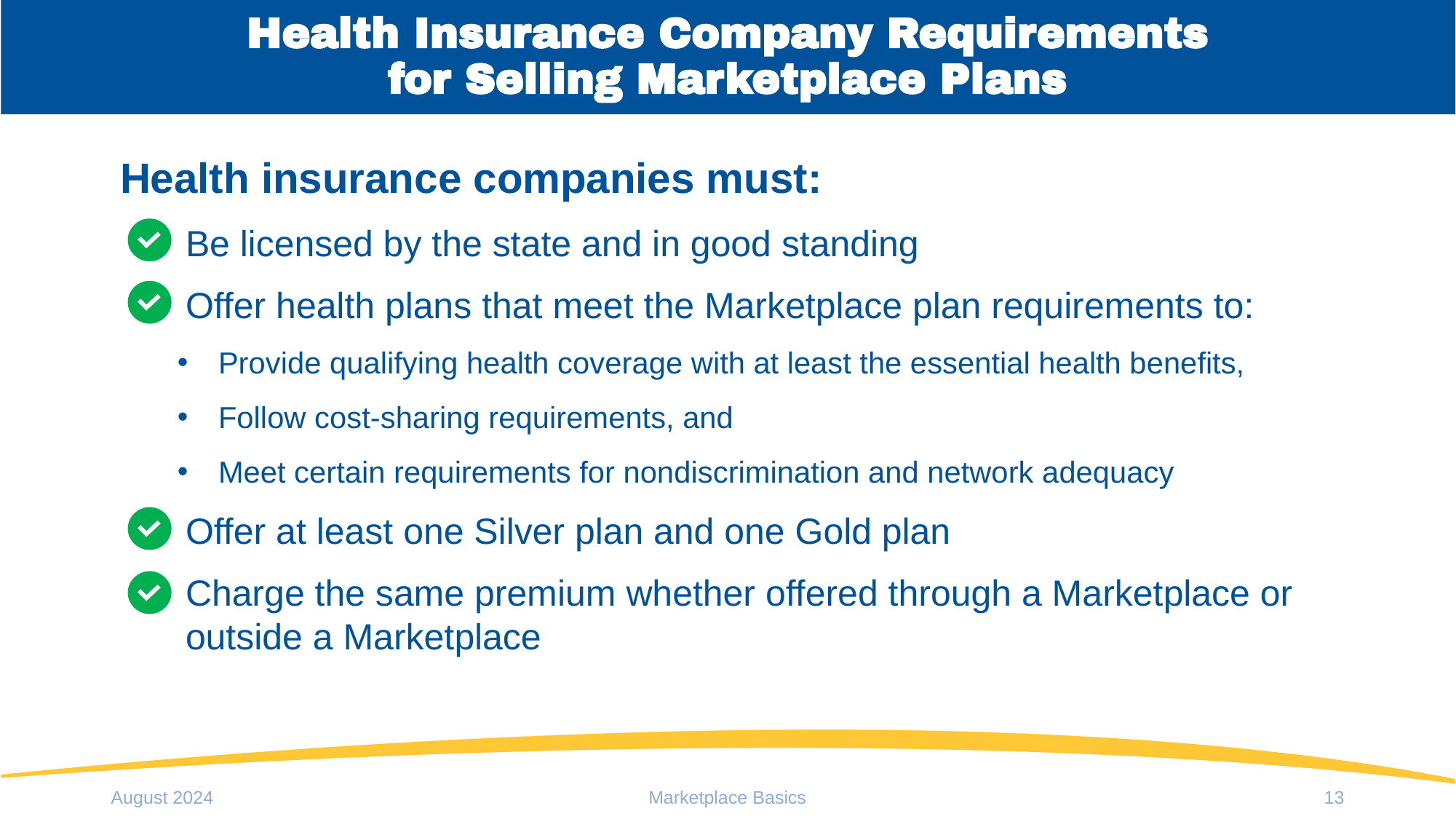

# Health Insurance Company Requirements for Selling Marketplace Plans
Health insurance companies must:
Be licensed by the state and in good standing
Offer health plans that meet the Marketplace plan requirements to:
Provide qualifying health coverage with at least the essential health benefits,
Follow cost-sharing requirements, and
Meet certain requirements for nondiscrimination and network adequacy
Offer at least one Silver plan and one Gold plan
Charge the same premium whether offered through a Marketplace or outside a Marketplace

August 2024
Marketplace Basics
13